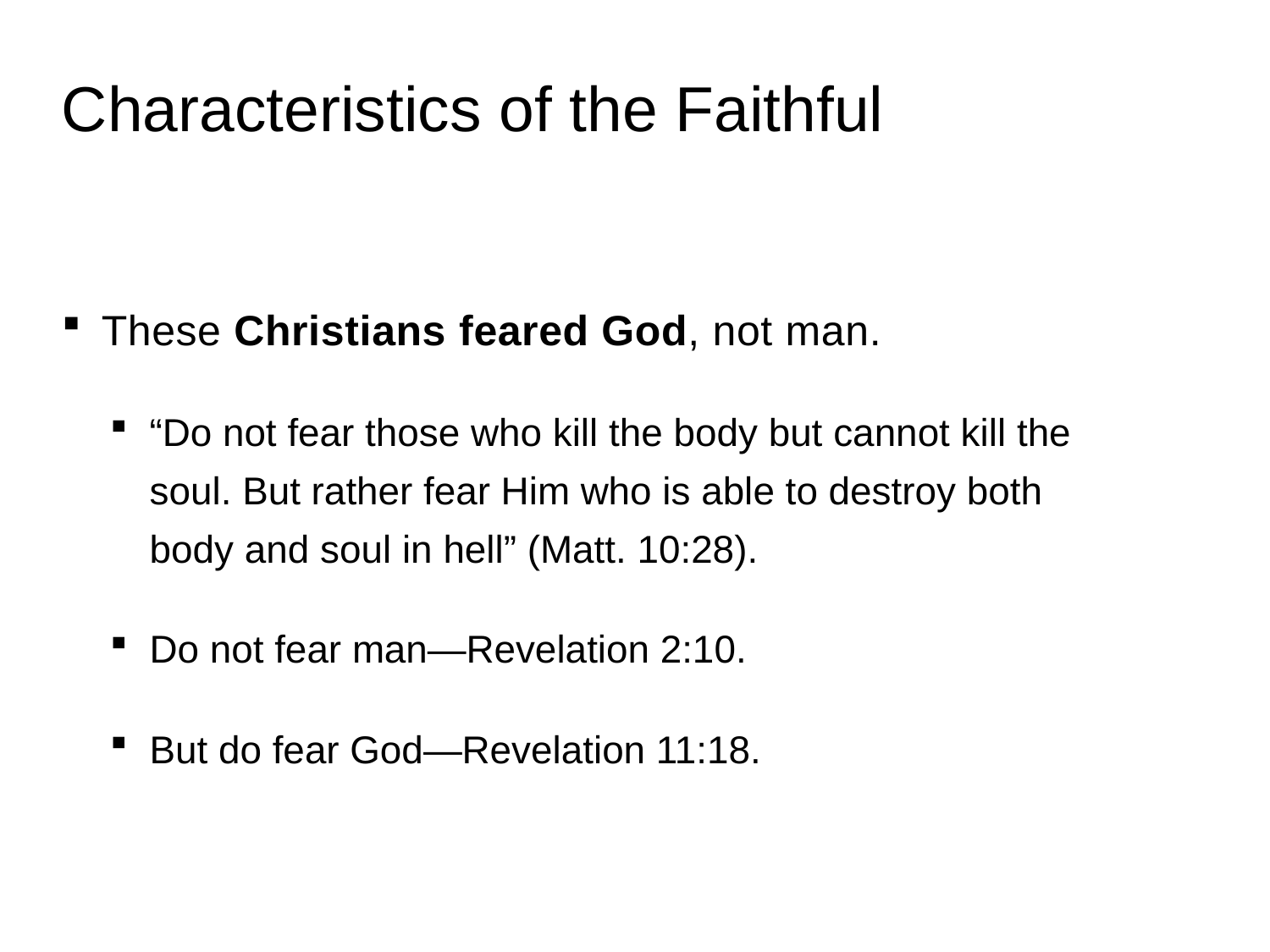

# Characteristics of the Faithful
These Christians feared God, not man.
“Do not fear those who kill the body but cannot kill the soul. But rather fear Him who is able to destroy both body and soul in hell” (Matt. 10:28).
Do not fear man—Revelation 2:10.
But do fear God—Revelation 11:18.